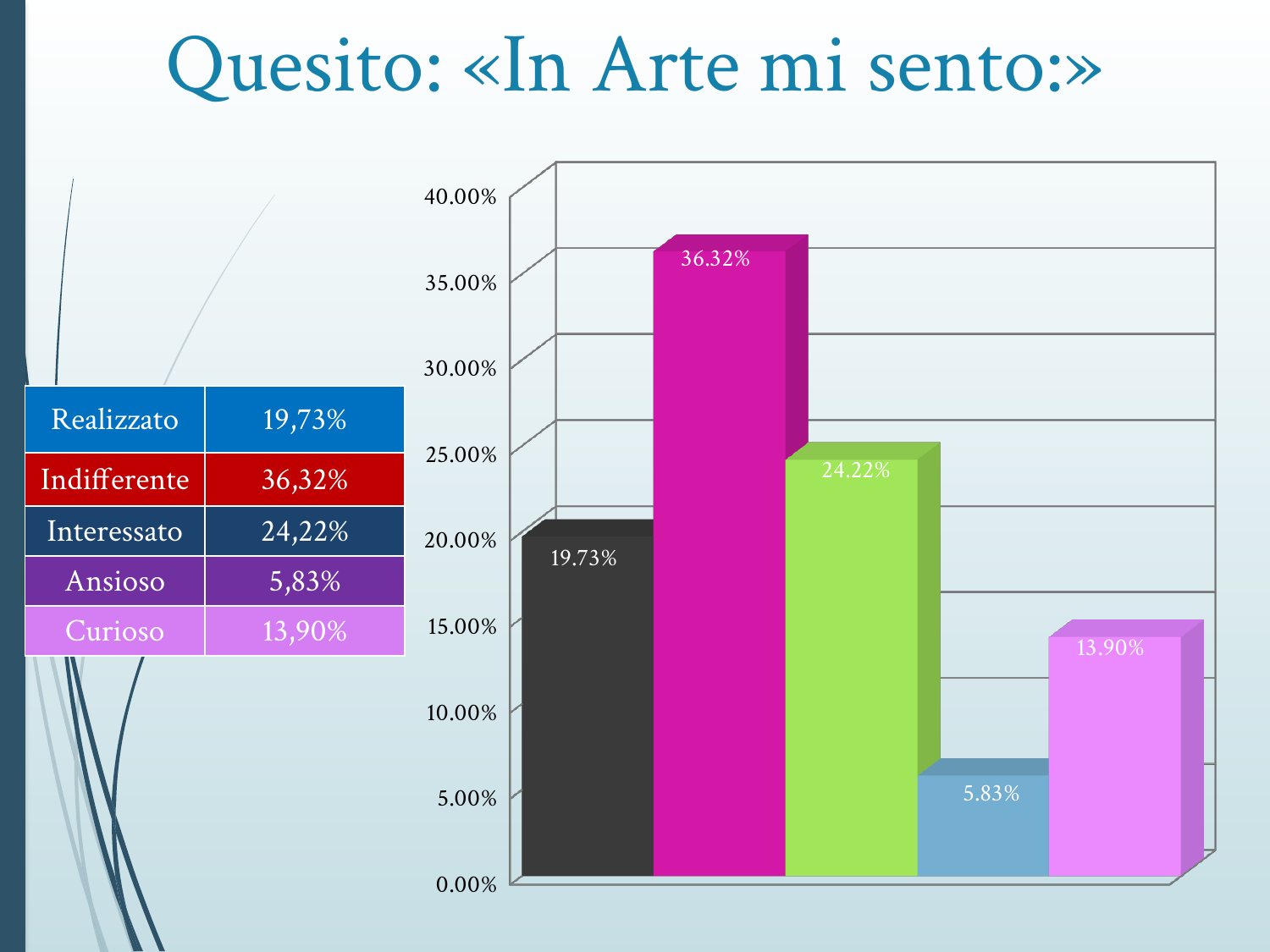

# Quesito: «In Arte mi sento:»

[unsupported chart]

| Realizzato | 19,73% |
| --- | --- |
| Indifferente | 36,32% |
| Interessato | 24,22% |
| Ansioso | 5,83% |
| Curioso | 13,90% |